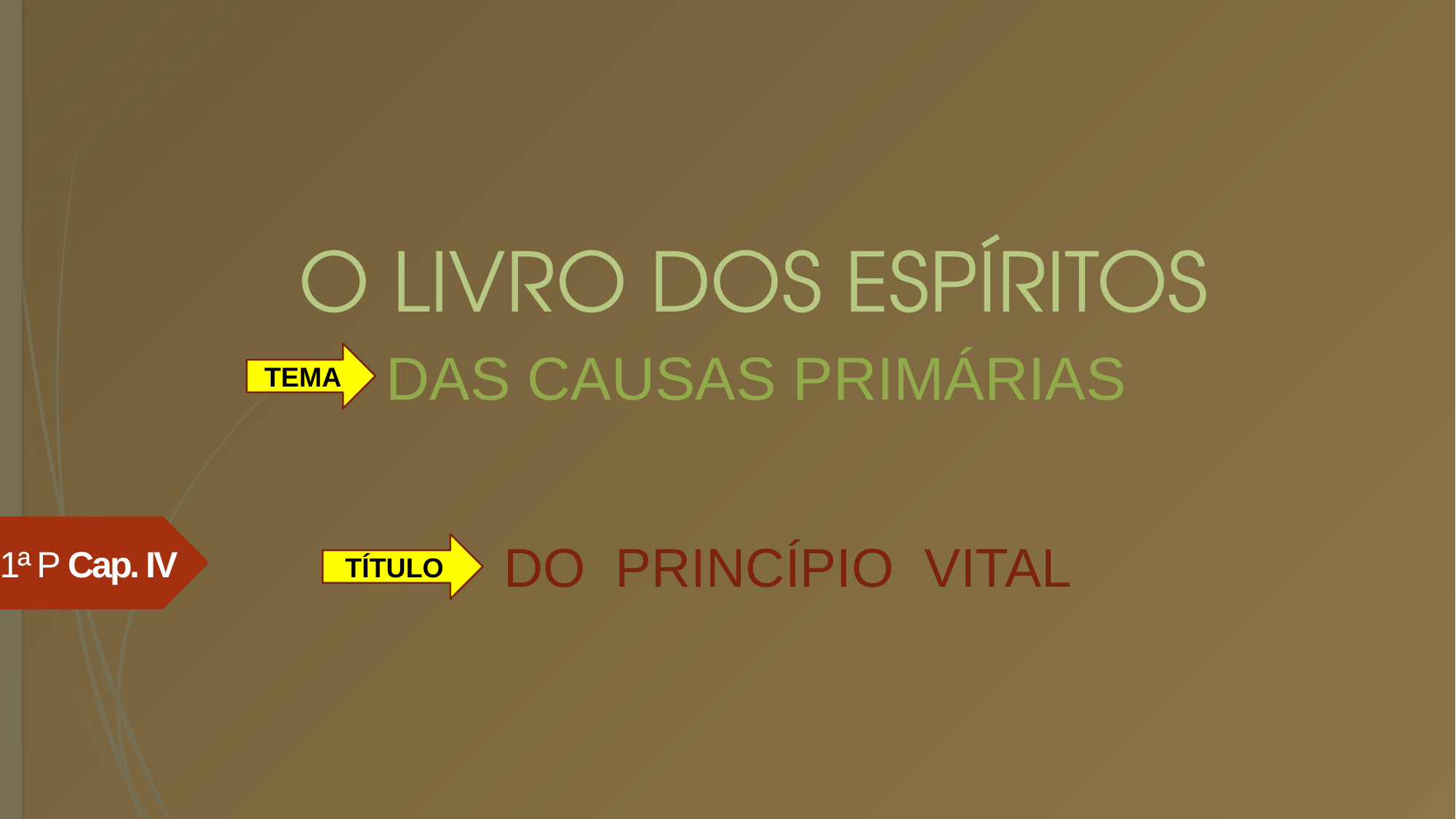

# O LIVRO DOS ESPÍRITOS
DAS CAUSAS PRIMÁRIAS
TEMA
DO  PRINCÍPIO  VITAL
TÍTULO
1ª P Cap. IV